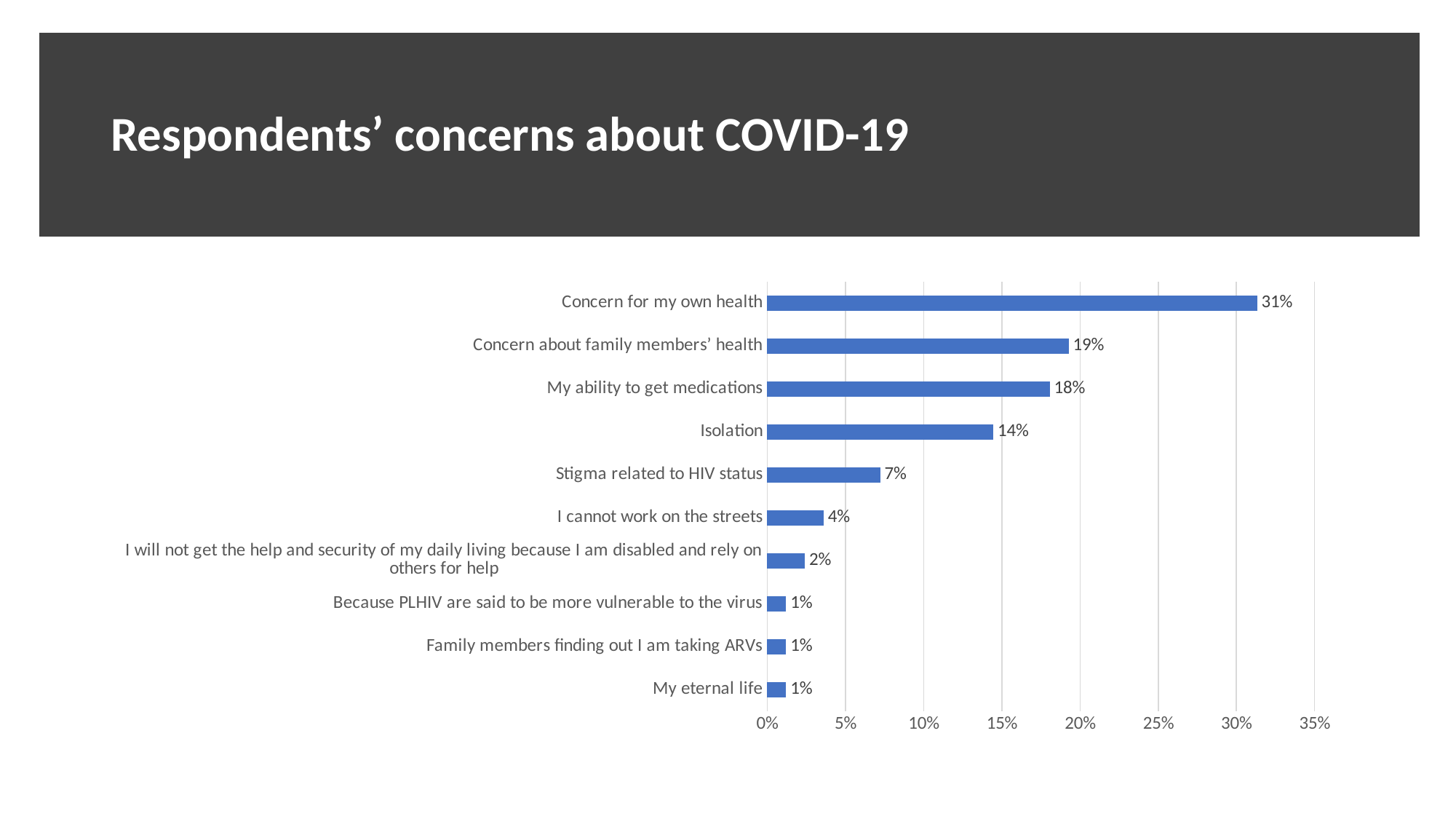

# Respondents’ concerns about COVID-19

### Chart

| Category |  |
|---|---|
| My eternal life | 0.012048192771084338 |
| Family members finding out I am taking ARVs | 0.012048192771084338 |
| Because PLHIV are said to be more vulnerable to the virus | 0.012048192771084338 |
| I will not get the help and security of my daily living because I am disabled and rely on others for help | 0.024096385542168676 |
| I cannot work on the streets | 0.03614457831325301 |
| Stigma related to HIV status | 0.07228915662650602 |
| Isolation | 0.14457831325301204 |
| My ability to get medications | 0.18072289156626506 |
| Concern about family members’ health | 0.1927710843373494 |
| Concern for my own health | 0.3132530120481928 |